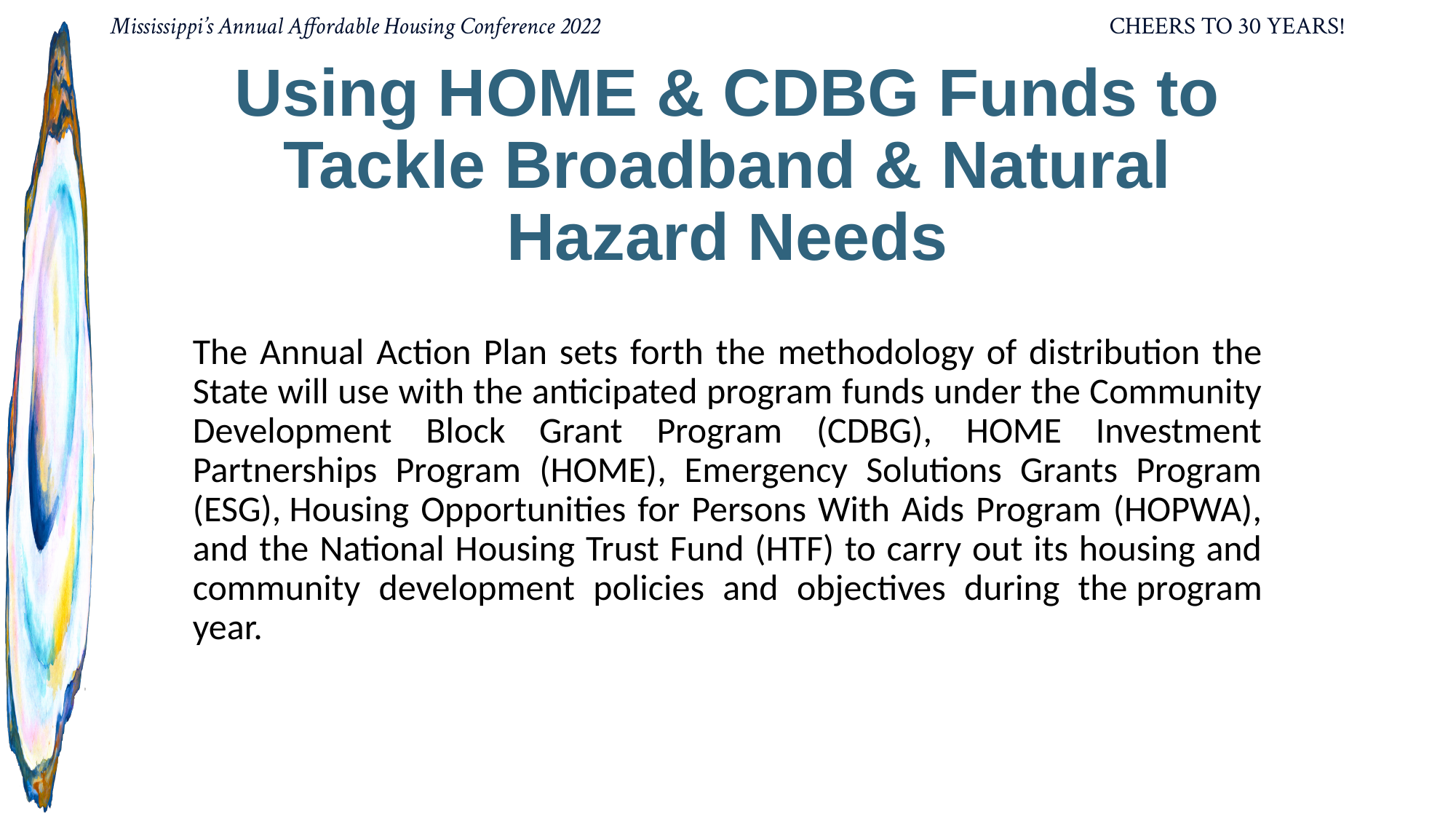

# Using HOME & CDBG Funds to Tackle Broadband & Natural Hazard Needs

The Annual Action Plan sets forth the methodology of distribution the State will use with the anticipated program funds under the Community Development Block Grant Program (CDBG), HOME Investment Partnerships Program (HOME), Emergency Solutions Grants Program (ESG), Housing Opportunities for Persons With Aids Program (HOPWA), and the National Housing Trust Fund (HTF) to carry out its housing and community development policies and objectives during the program year.